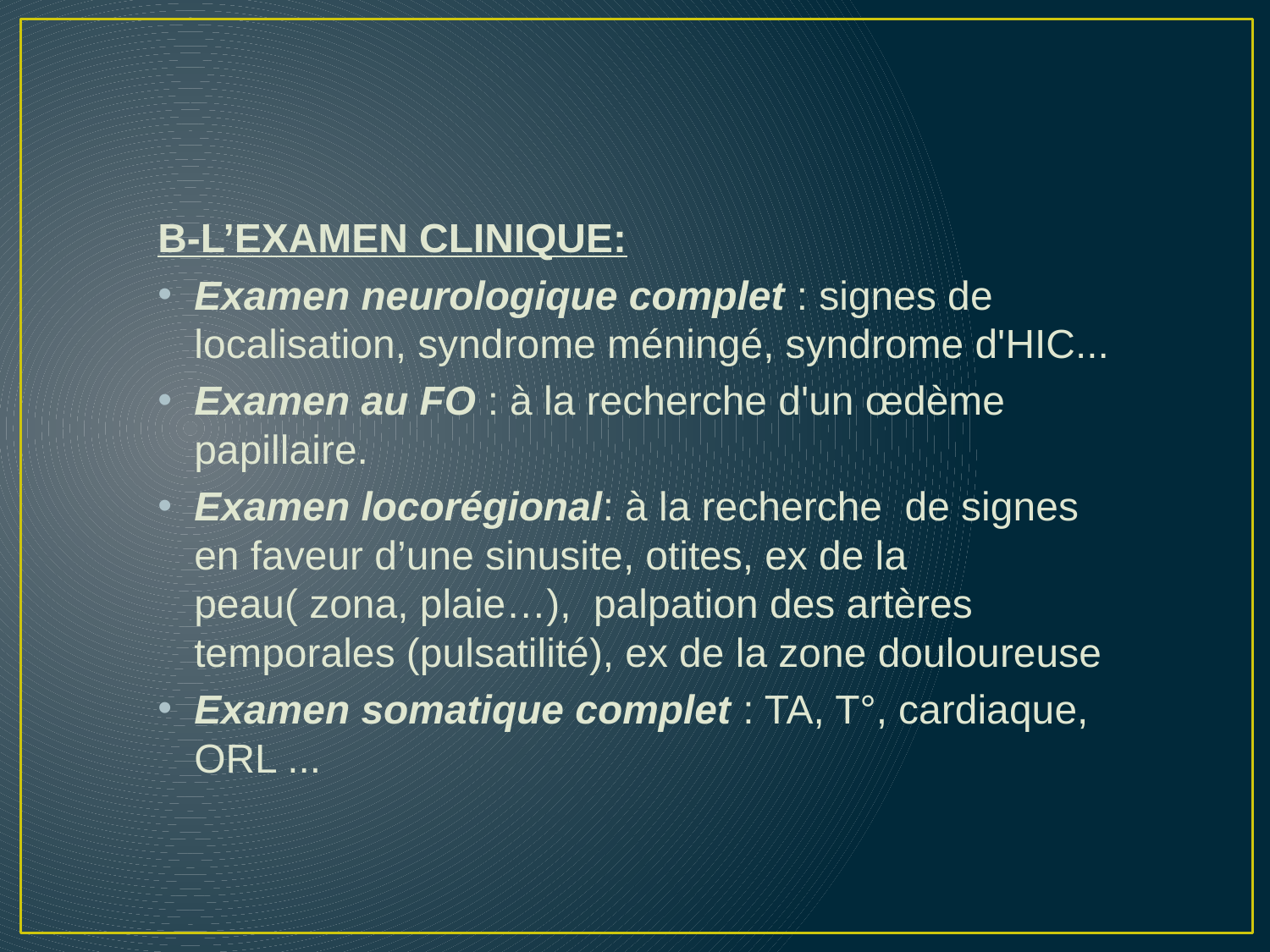

#
B-L’EXAMEN CLINIQUE:
Examen neurologique complet : signes de localisation, syndrome méningé, syndrome d'HIC...
Examen au FO : à la recherche d'un œdème papillaire.
Examen locorégional: à la recherche  de signes en faveur d’une sinusite, otites, ex de la peau( zona, plaie…),  palpation des artères  temporales (pulsatilité), ex de la zone douloureuse
Examen somatique complet : TA, T°, cardiaque, ORL ...